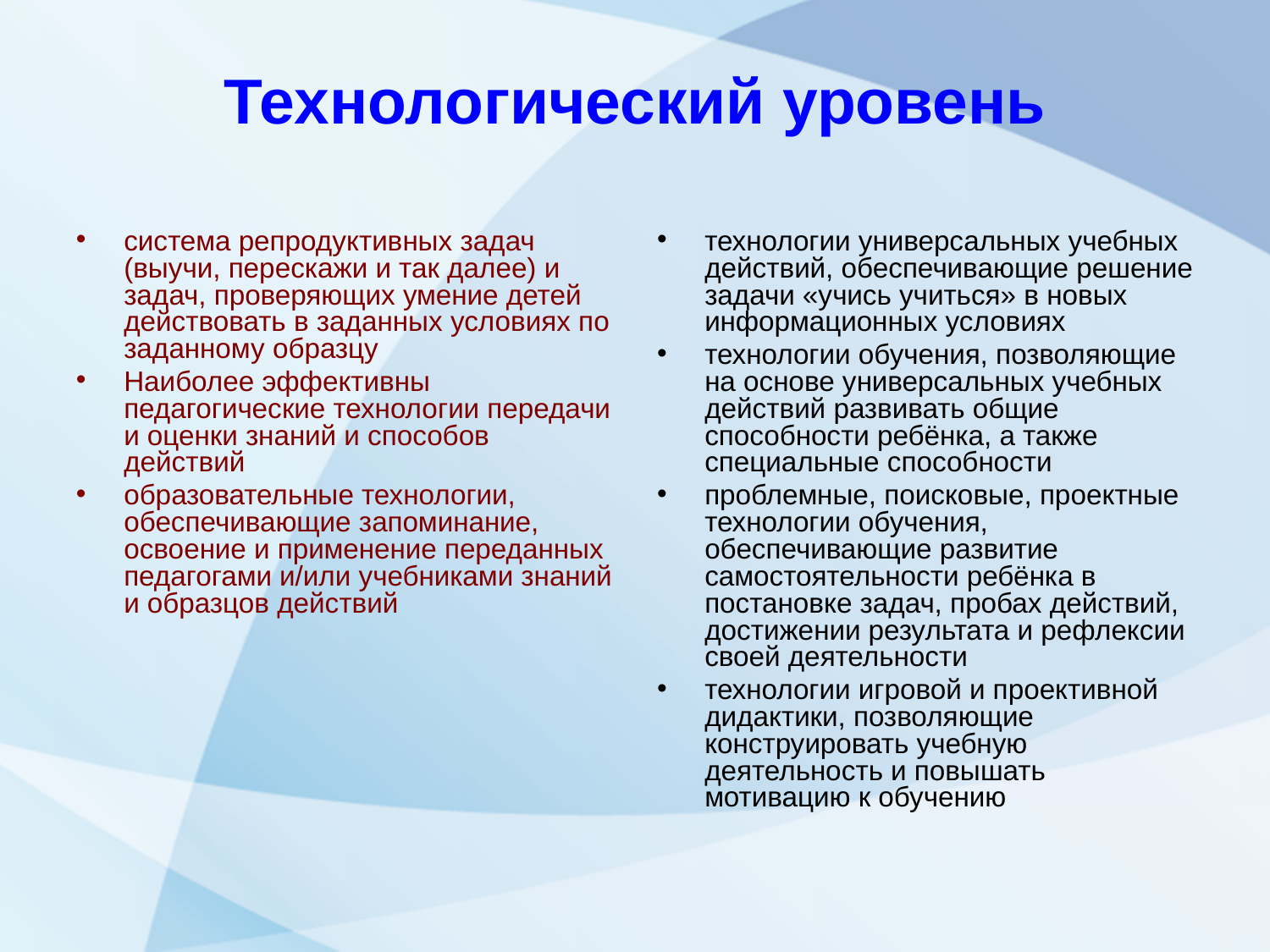

# Технологический уровень
система репродуктивных задач (выучи, перескажи и так далее) и задач, проверяющих умение детей действовать в заданных условиях по заданному образцу
Наиболее эффективны педагогические технологии передачи и оценки знаний и способов действий
образовательные технологии, обеспечивающие запоминание, освоение и применение переданных педагогами и/или учебниками знаний и образцов действий
технологии универсальных учебных действий, обеспечивающие решение задачи «учись учиться» в новых информационных условиях
технологии обучения, позволяющие на основе универсальных учебных действий развивать общие способности ребёнка, а также специальные способности
проблемные, поисковые, проектные технологии обучения, обеспечивающие развитие самостоятельности ребёнка в постановке задач, пробах действий, достижении результата и рефлексии своей деятельности
технологии игровой и проективной дидактики, позволяющие конструировать учебную деятельность и повышать мотивацию к обучению